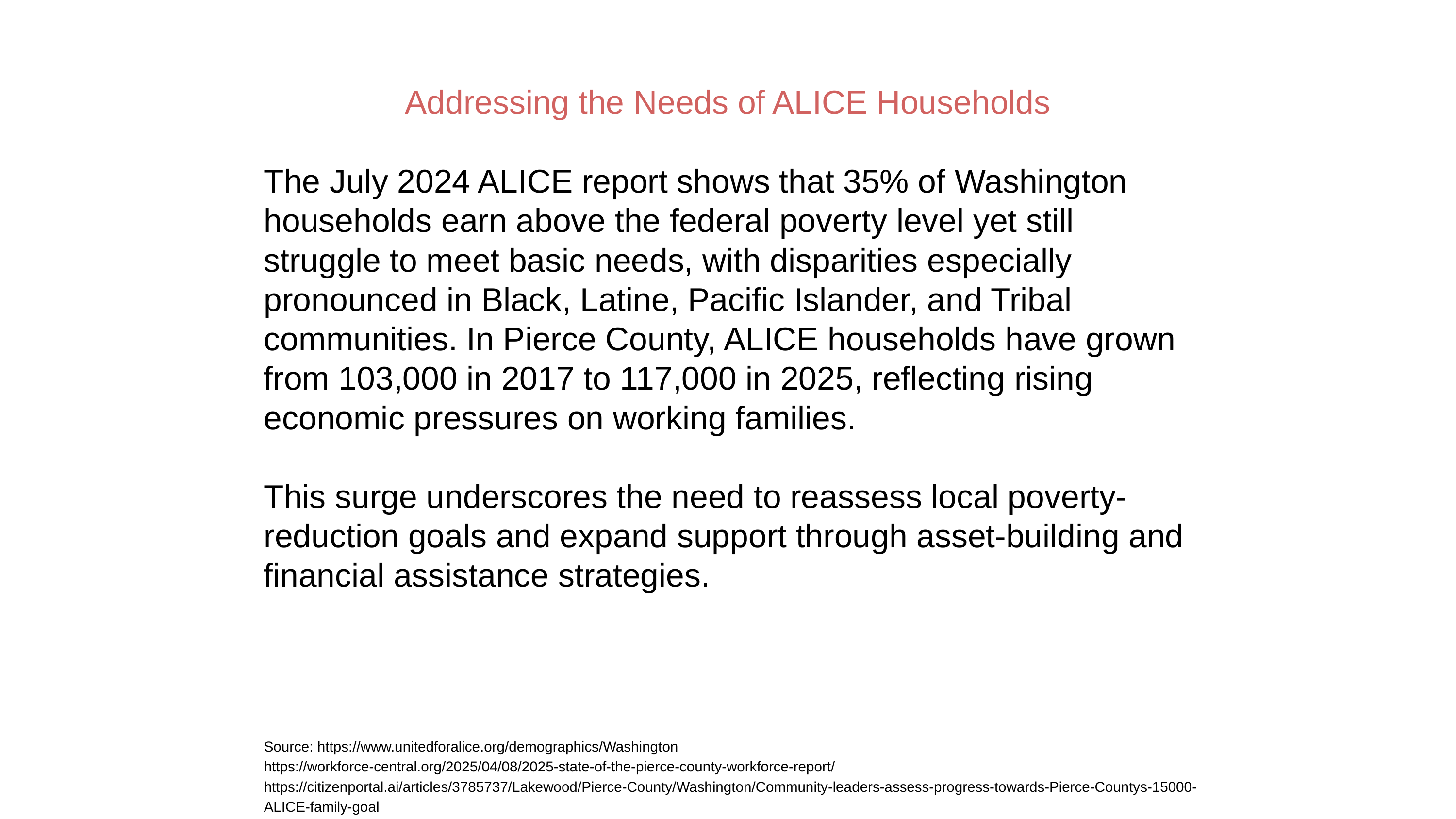

Addressing the Needs of ALICE Households

The July 2024 ALICE report shows that 35% of Washington households earn above the federal poverty level yet still struggle to meet basic needs, with disparities especially pronounced in Black, Latine, Pacific Islander, and Tribal communities. In Pierce County, ALICE households have grown from 103,000 in 2017 to 117,000 in 2025, reflecting rising economic pressures on working families.

This surge underscores the need to reassess local poverty-reduction goals and expand support through asset-building and financial assistance strategies.

Source: https://www.unitedforalice.org/demographics/Washington
https://workforce-central.org/2025/04/08/2025-state-of-the-pierce-county-workforce-report/
https://citizenportal.ai/articles/3785737/Lakewood/Pierce-County/Washington/Community-leaders-assess-progress-towards-Pierce-Countys-15000-ALICE-family-goal